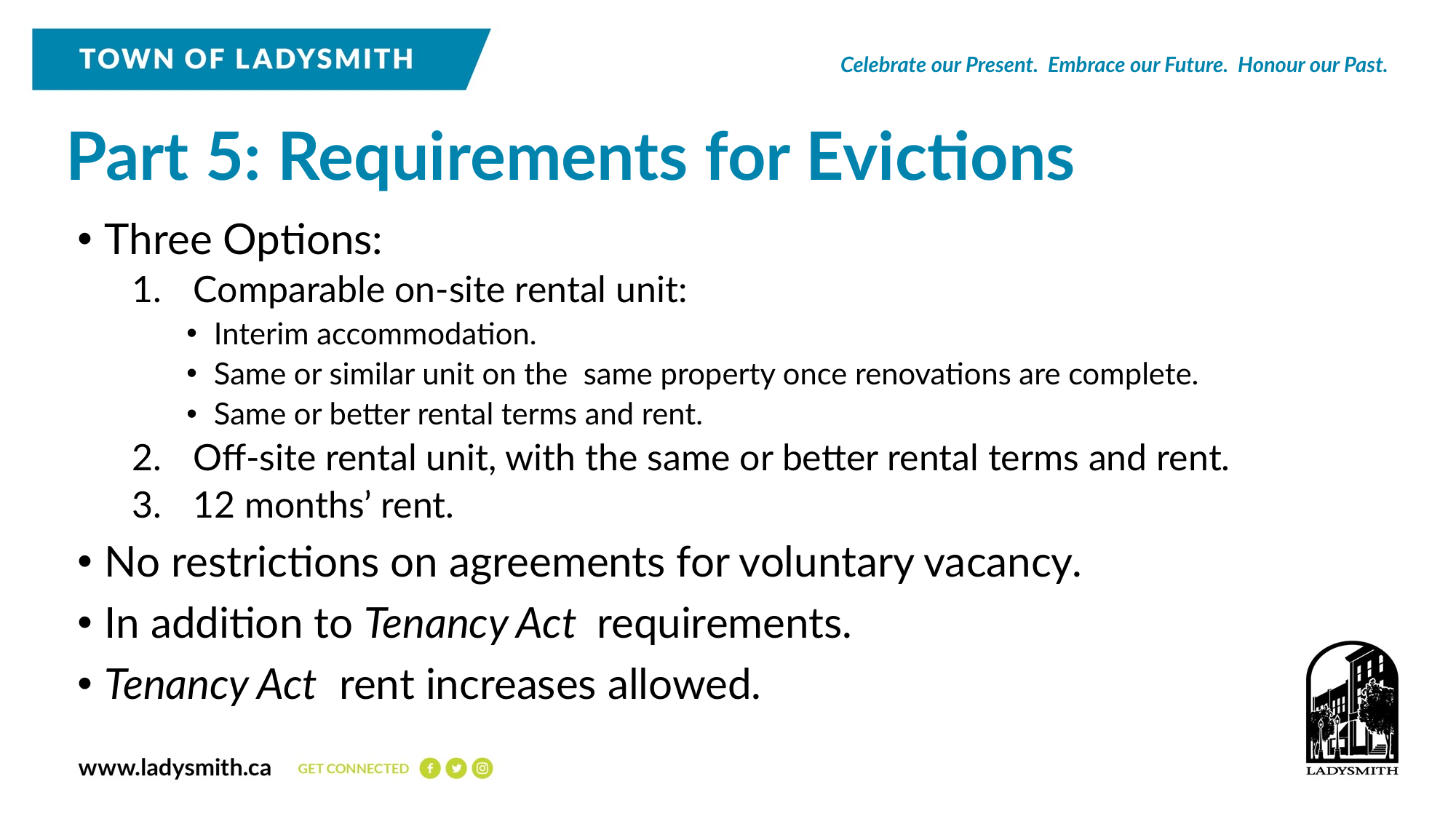

Celebrate our Present.  Embrace our Future.  Honour our Past.
Part 5: Requirements for Evictions
Three Options:
Comparable on-site rental unit:
Interim accommodation.
Same or similar unit on the  same property once renovations are complete.
Same or better rental terms and rent.
Off-site rental unit, with the same or better rental terms and rent.
12 months’ rent.
No restrictions on agreements for voluntary vacancy.
In addition to Tenancy Act  requirements.
Tenancy Act  rent increases allowed.